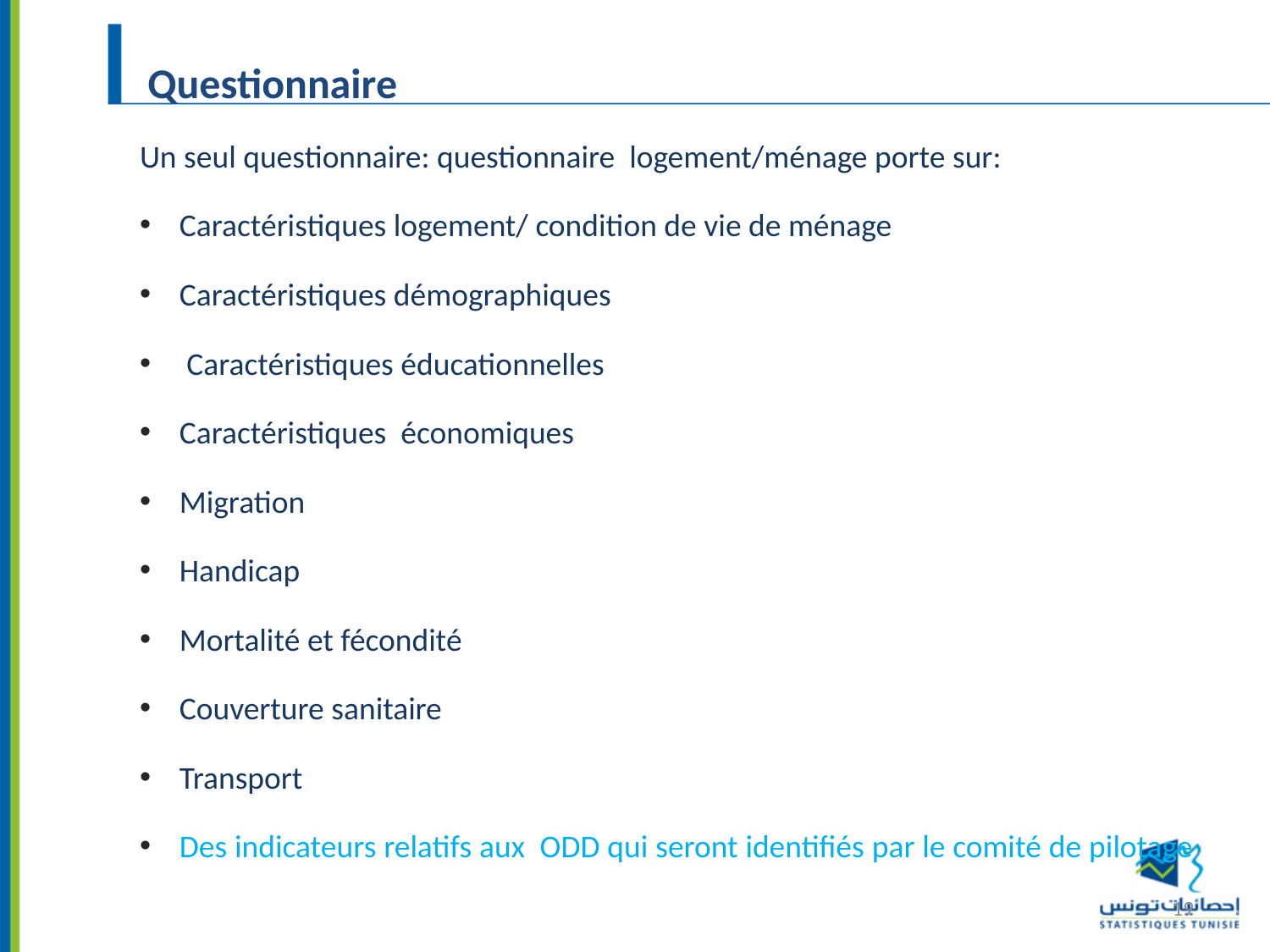

Questionnaire
Un seul questionnaire: questionnaire  logement/ménage porte sur:
Caractéristiques logement/ condition de vie de ménage
Caractéristiques démographiques
 Caractéristiques éducationnelles
Caractéristiques  économiques
Migration
Handicap
Mortalité et fécondité
Couverture sanitaire
Transport
Des indicateurs relatifs aux  ODD qui seront identifiés par le comité de pilotage

19